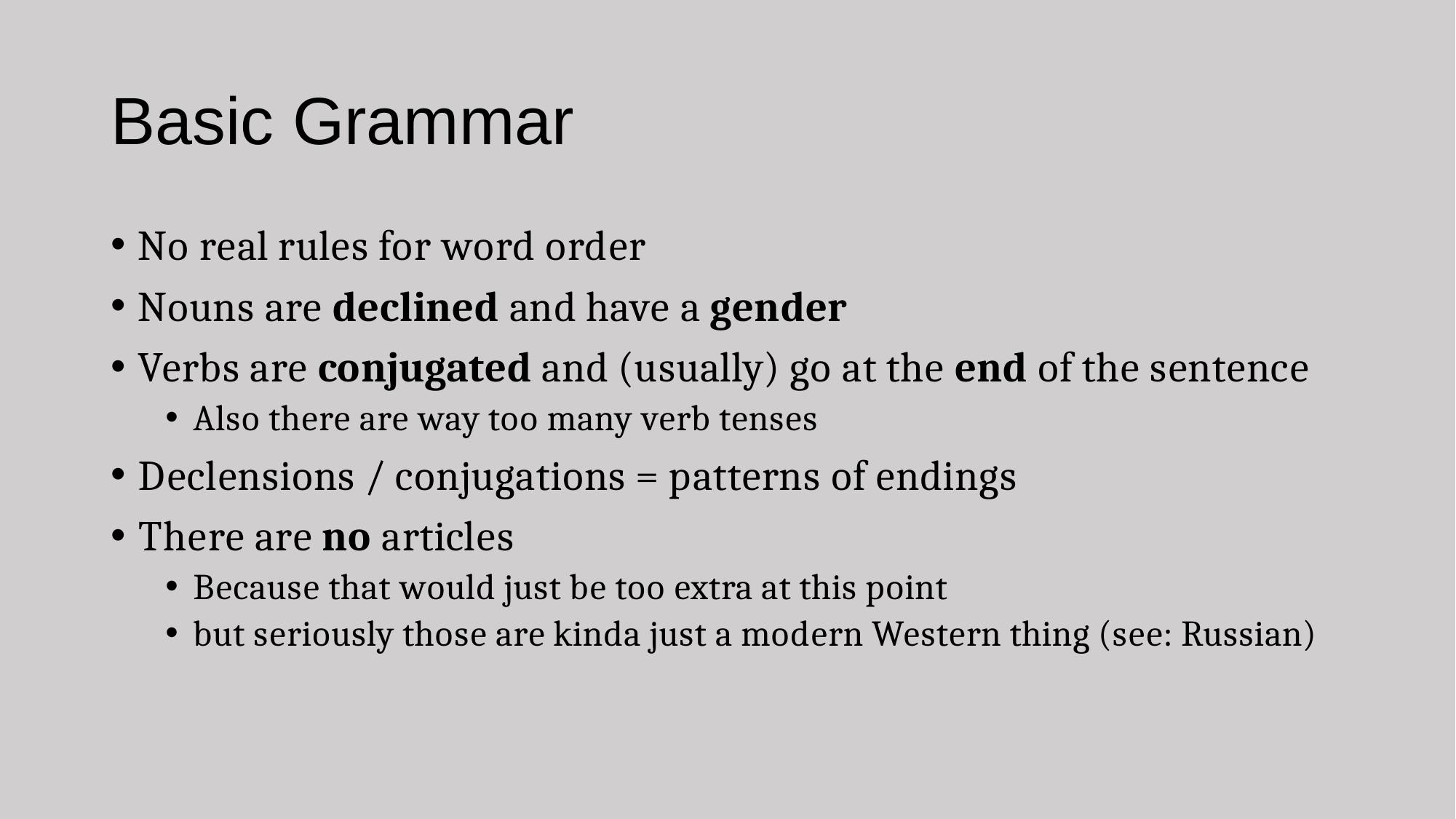

# Basic Grammar
No real rules for word order
Nouns are declined and have a gender
Verbs are conjugated and (usually) go at the end of the sentence
Also there are way too many verb tenses
Declensions / conjugations = patterns of endings
There are no articles
Because that would just be too extra at this point
but seriously those are kinda just a modern Western thing (see: Russian)